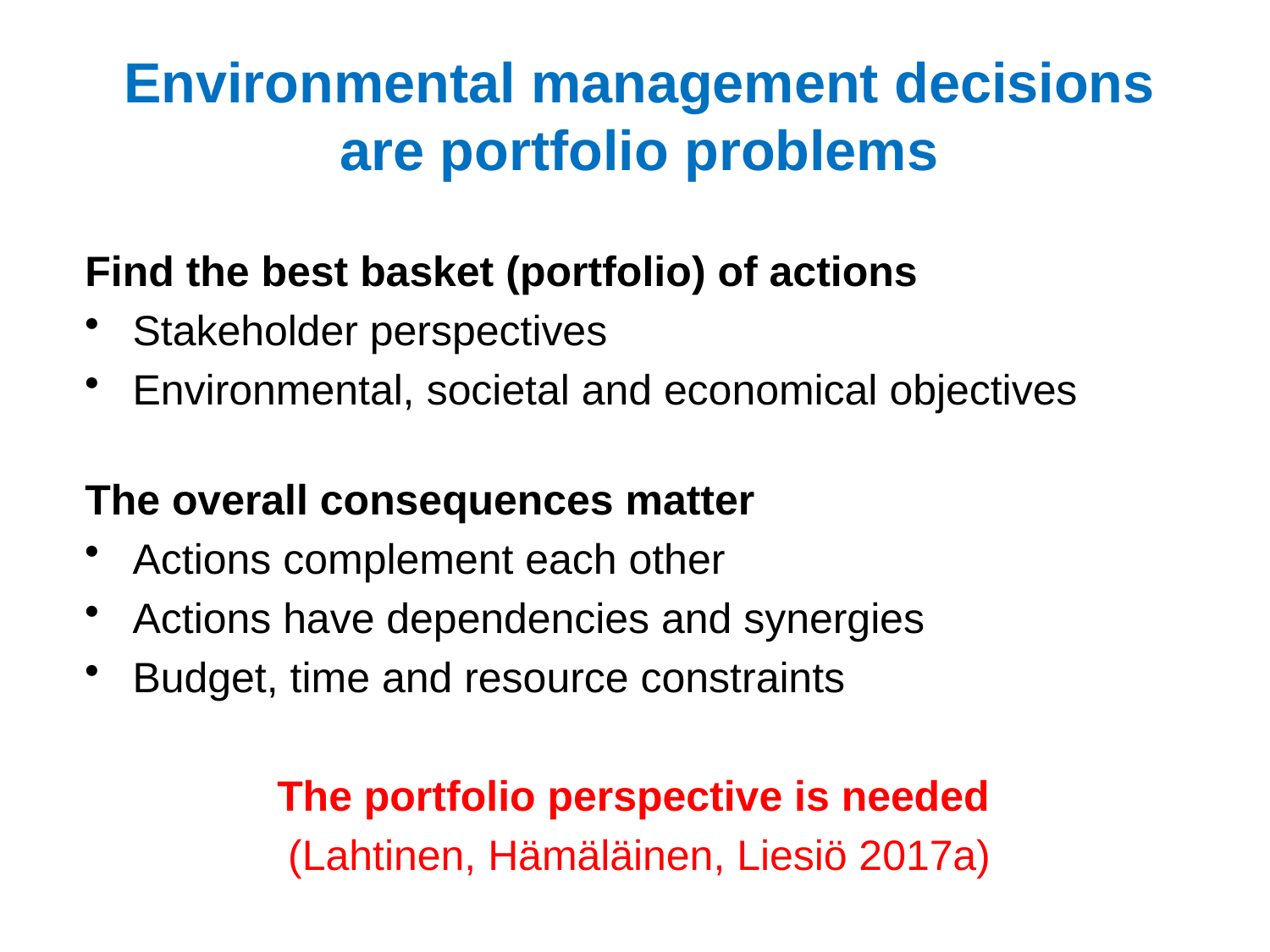

# Environmental management decisions are portfolio problems
Find the best basket (portfolio) of actions
Stakeholder perspectives
Environmental, societal and economical objectives

The overall consequences matter
Actions complement each other
Actions have dependencies and synergies
Budget, time and resource constraints

The portfolio perspective is needed
(Lahtinen, Hämäläinen, Liesiö 2017a)